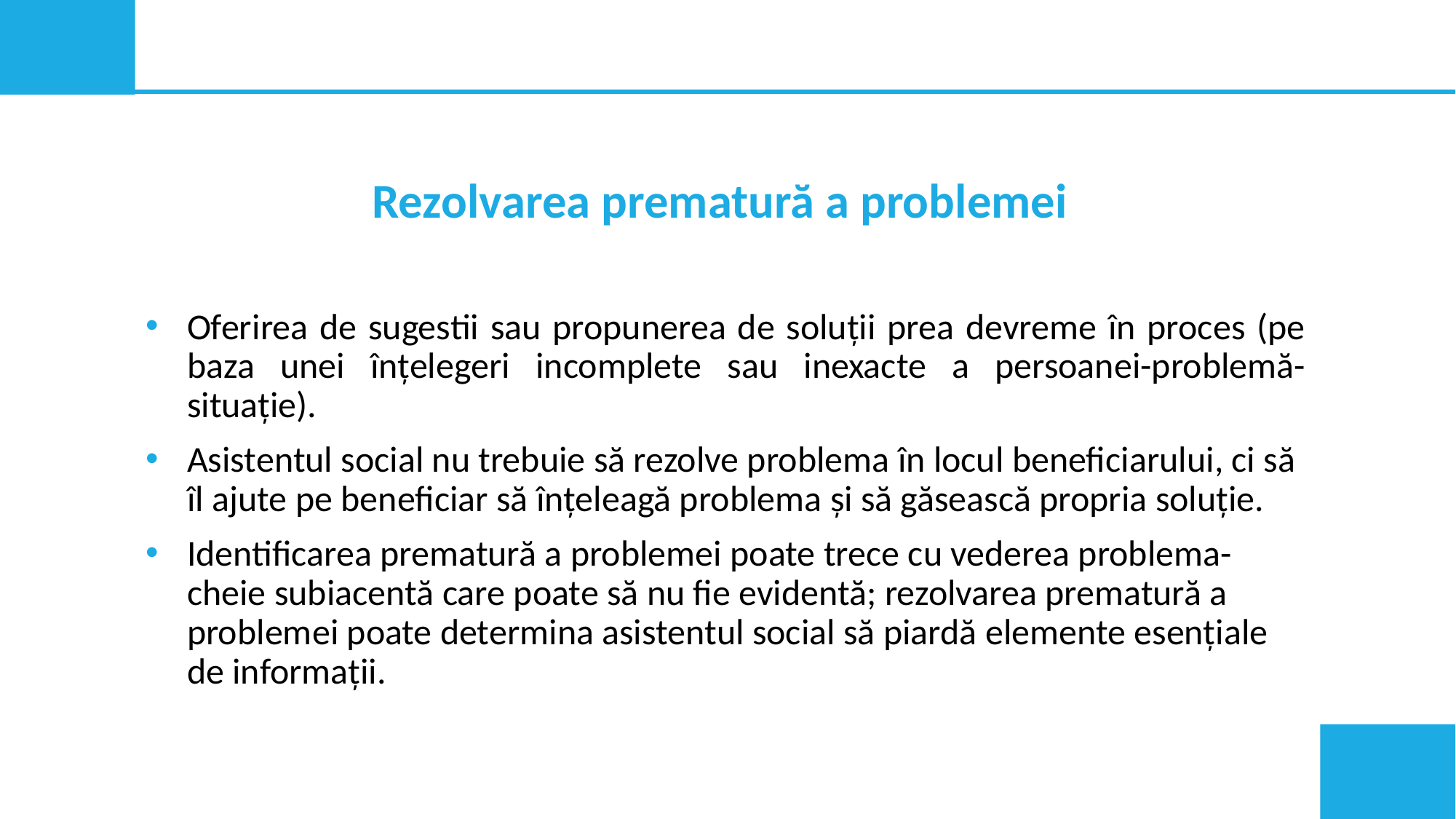

Rezolvarea prematură a problemei
Oferirea de sugestii sau propunerea de soluții prea devreme în proces (pe baza unei înțelegeri incomplete sau inexacte a persoanei-problemă-situație).
Asistentul social nu trebuie să rezolve problema în locul beneficiarului, ci să îl ajute pe beneficiar să înțeleagă problema și să găsească propria soluție.
Identificarea prematură a problemei poate trece cu vederea problema-cheie subiacentă care poate să nu fie evidentă; rezolvarea prematură a problemei poate determina asistentul social să piardă elemente esențiale de informații.